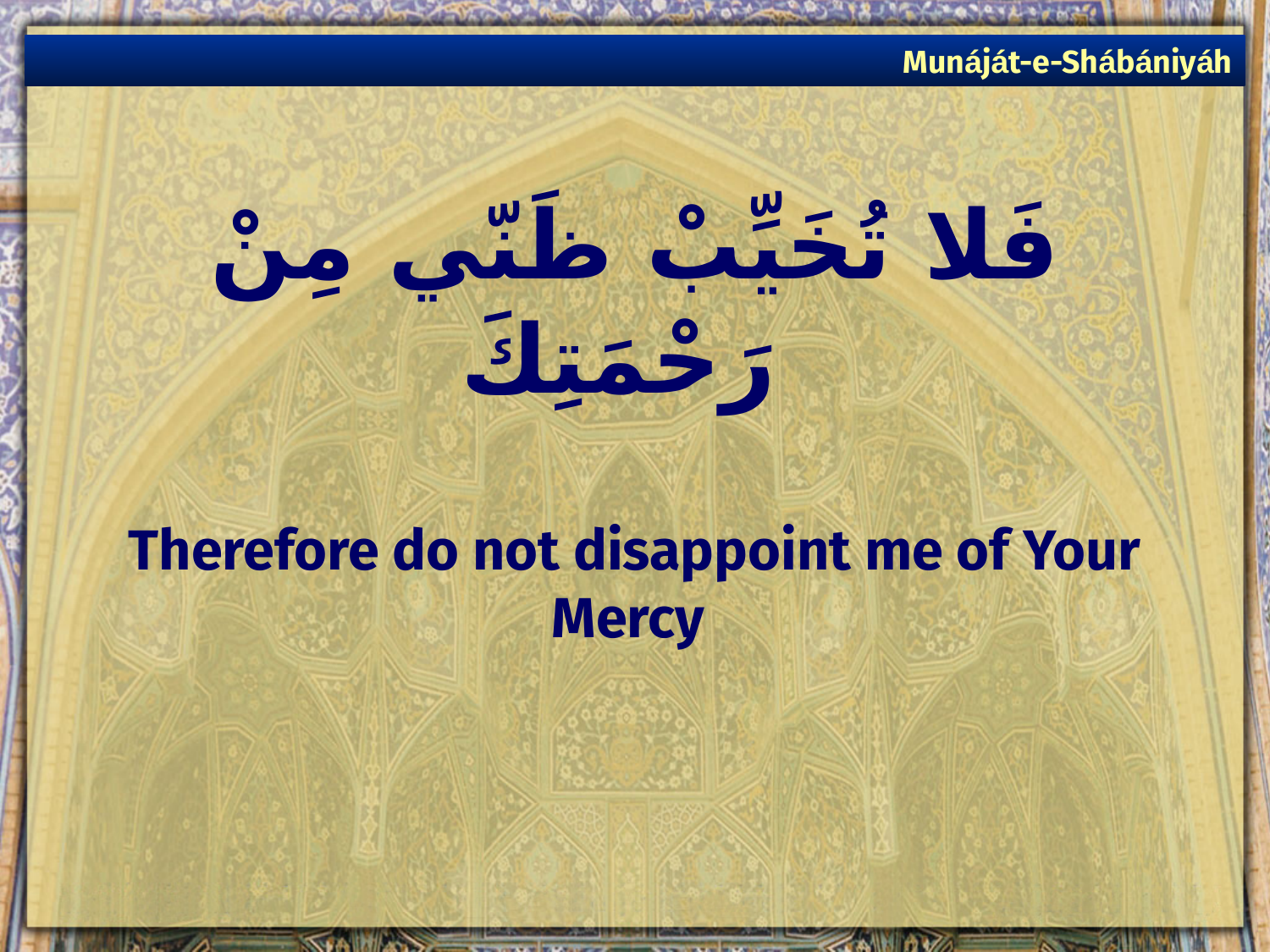

Munáját-e-Shábániyáh
# فَلا تُخَيِّبْ ظَنّي مِنْ رَحْمَتِكَ
Therefore do not disappoint me of Your Mercy